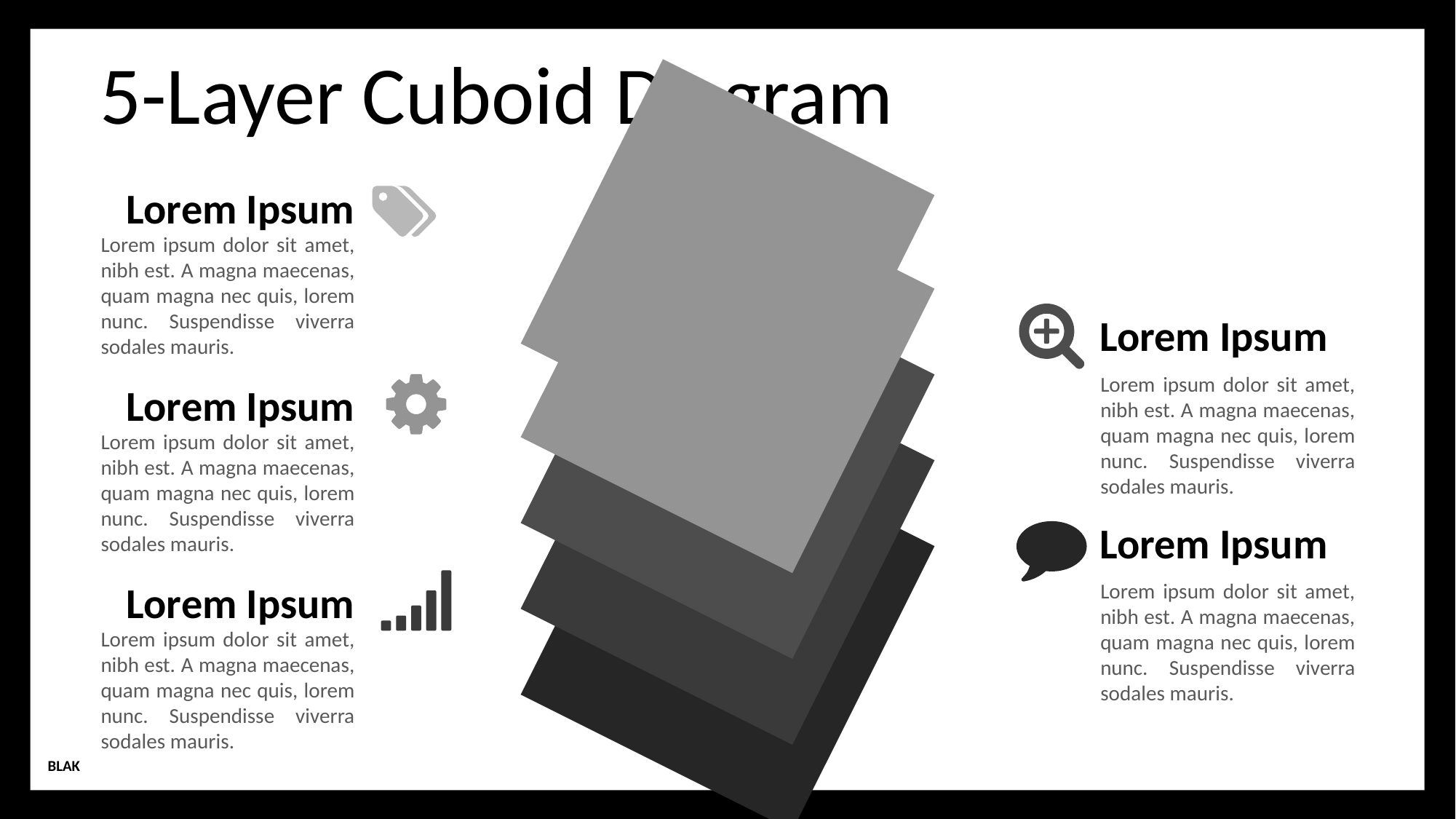

# 5-Layer Cuboid Diagram

Lorem Ipsum
Lorem ipsum dolor sit amet, nibh est. A magna maecenas, quam magna nec quis, lorem nunc. Suspendisse viverra sodales mauris.

Lorem Ipsum
Lorem ipsum dolor sit amet, nibh est. A magna maecenas, quam magna nec quis, lorem nunc. Suspendisse viverra sodales mauris.

Lorem Ipsum
Lorem ipsum dolor sit amet, nibh est. A magna maecenas, quam magna nec quis, lorem nunc. Suspendisse viverra sodales mauris.

Lorem Ipsum
Lorem ipsum dolor sit amet, nibh est. A magna maecenas, quam magna nec quis, lorem nunc. Suspendisse viverra sodales mauris.

Lorem Ipsum
Lorem ipsum dolor sit amet, nibh est. A magna maecenas, quam magna nec quis, lorem nunc. Suspendisse viverra sodales mauris.

BLAK